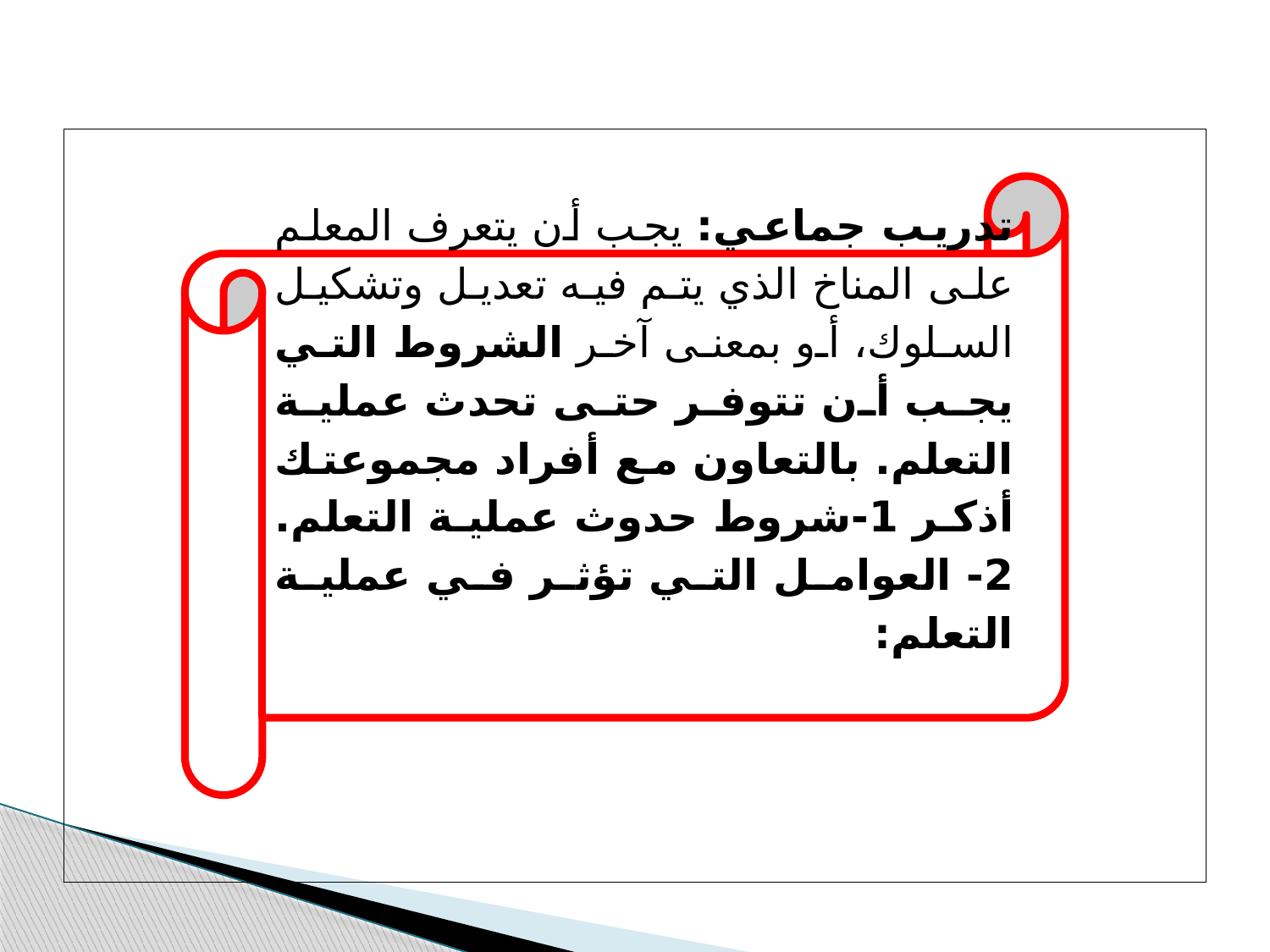

تدريب جماعي: يجب أن يتعرف المعلم على المناخ الذي يتم فيه تعديل وتشكيل السلوك، أو بمعنى آخر الشروط التي يجب أن تتوفر حتى تحدث عملية التعلم. بالتعاون مع أفراد مجموعتك أذكر 1-شروط حدوث عملية التعلم. 2- العوامل التي تؤثر في عملية التعلم: